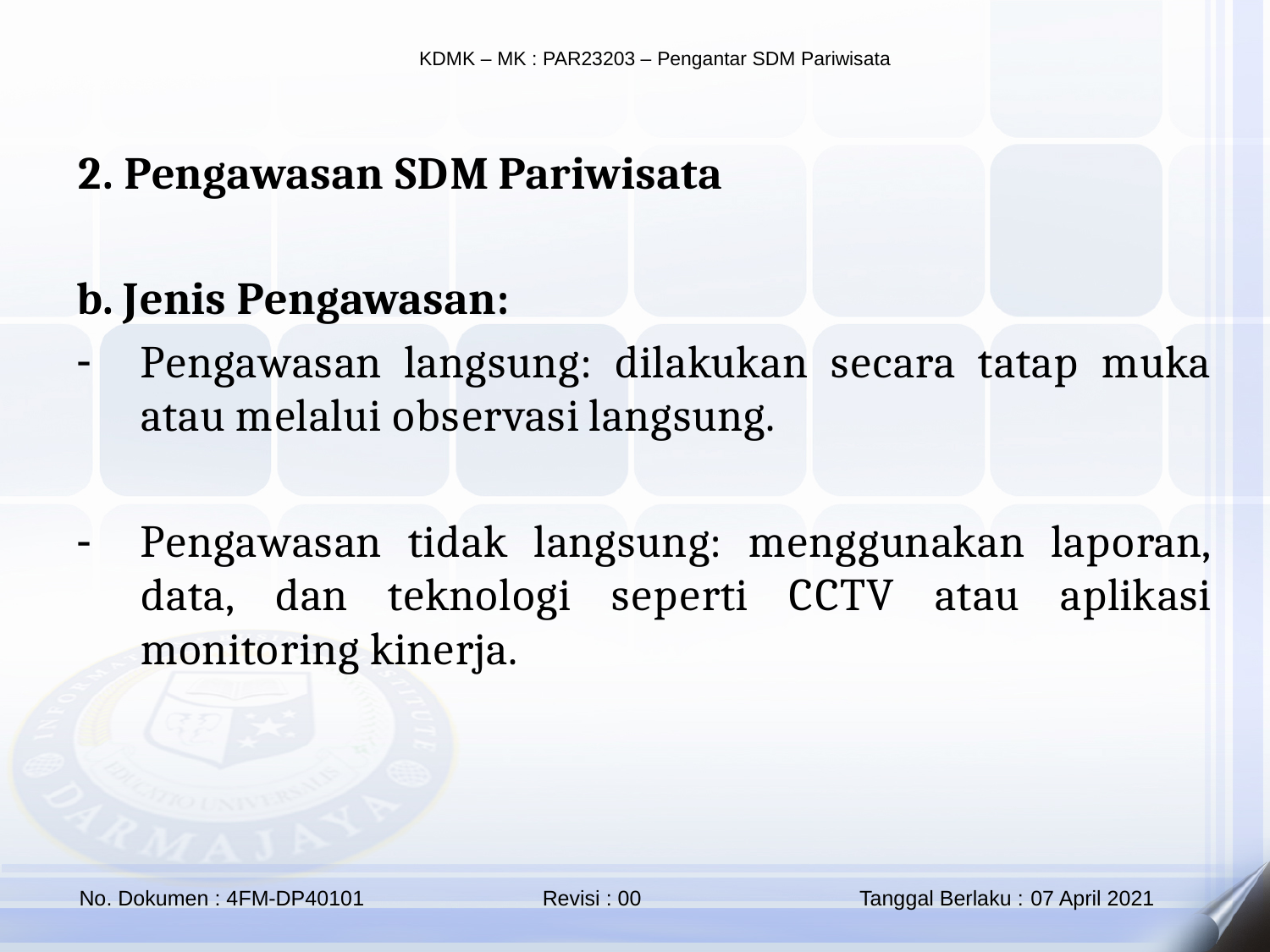

2. Pengawasan SDM Pariwisata

b. Jenis Pengawasan:
Pengawasan langsung: dilakukan secara tatap muka atau melalui observasi langsung.

Pengawasan tidak langsung: menggunakan laporan, data, dan teknologi seperti CCTV atau aplikasi monitoring kinerja.